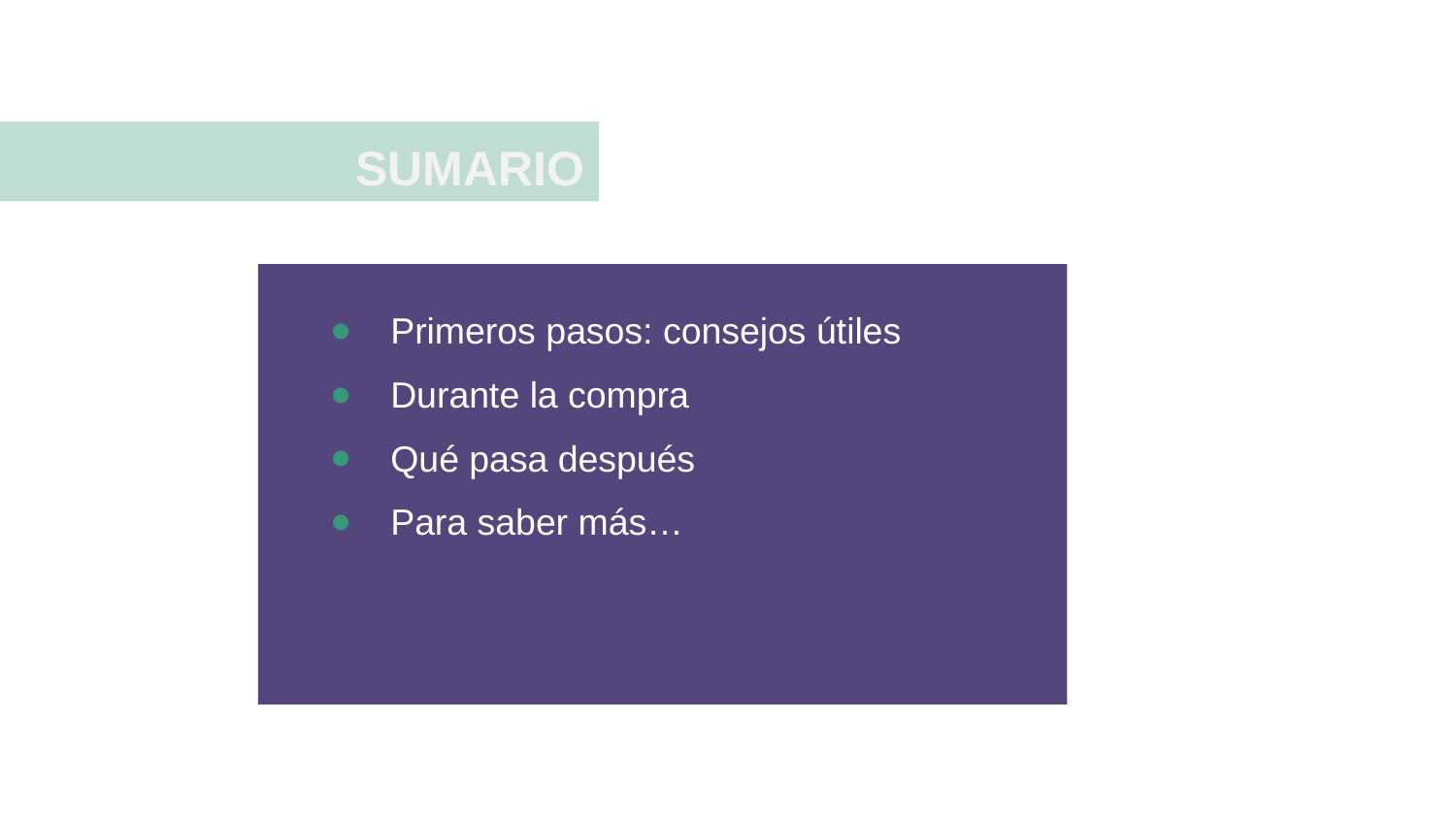

SUMARIO

Primeros pasos: consejos útiles
Durante la compra
Qué pasa después
Para saber más…